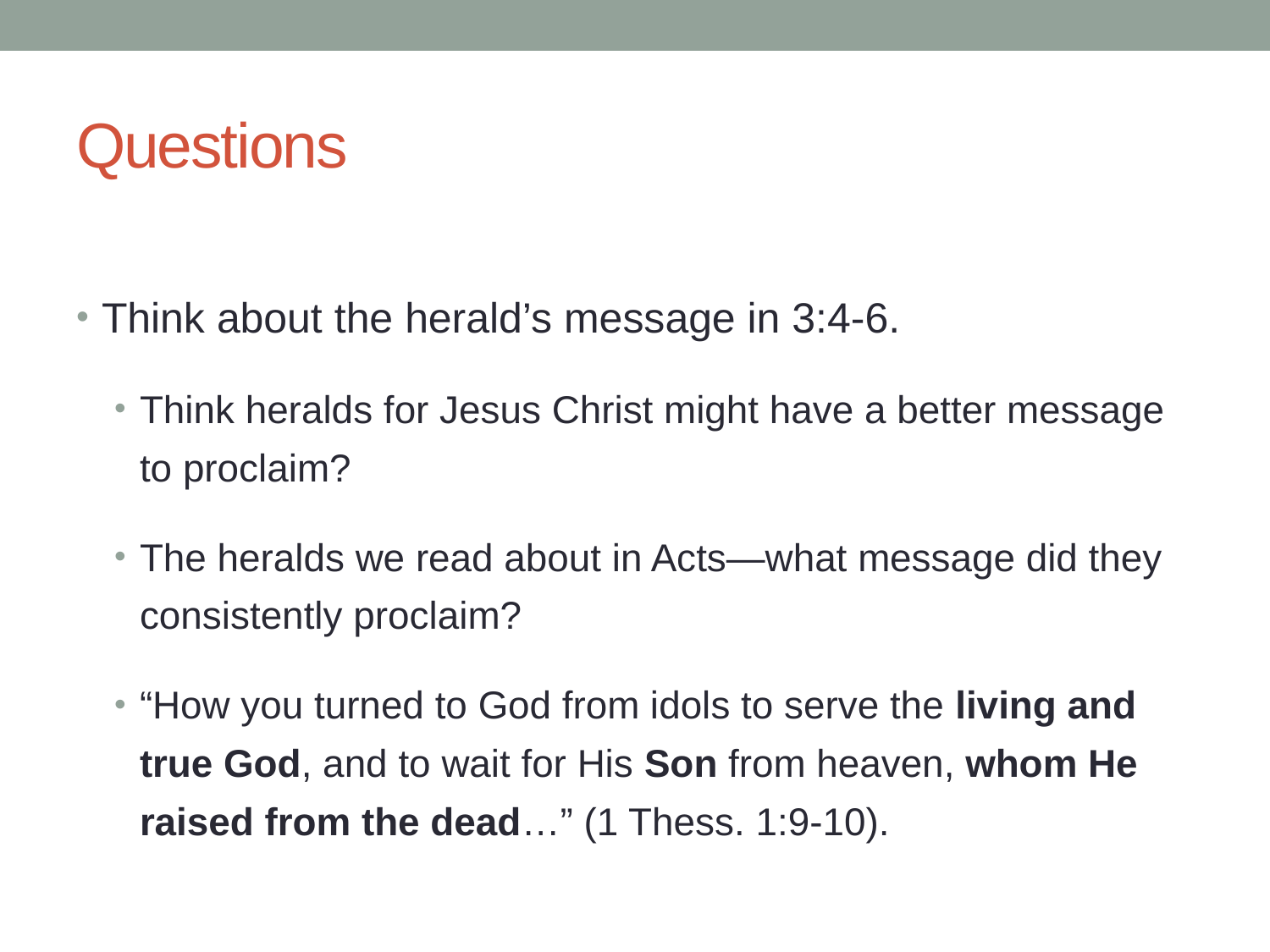

# Questions
Think about the herald’s message in 3:4-6.
Think heralds for Jesus Christ might have a better message to proclaim?
The heralds we read about in Acts—what message did they consistently proclaim?
“How you turned to God from idols to serve the living and true God, and to wait for His Son from heaven, whom He raised from the dead…” (1 Thess. 1:9-10).